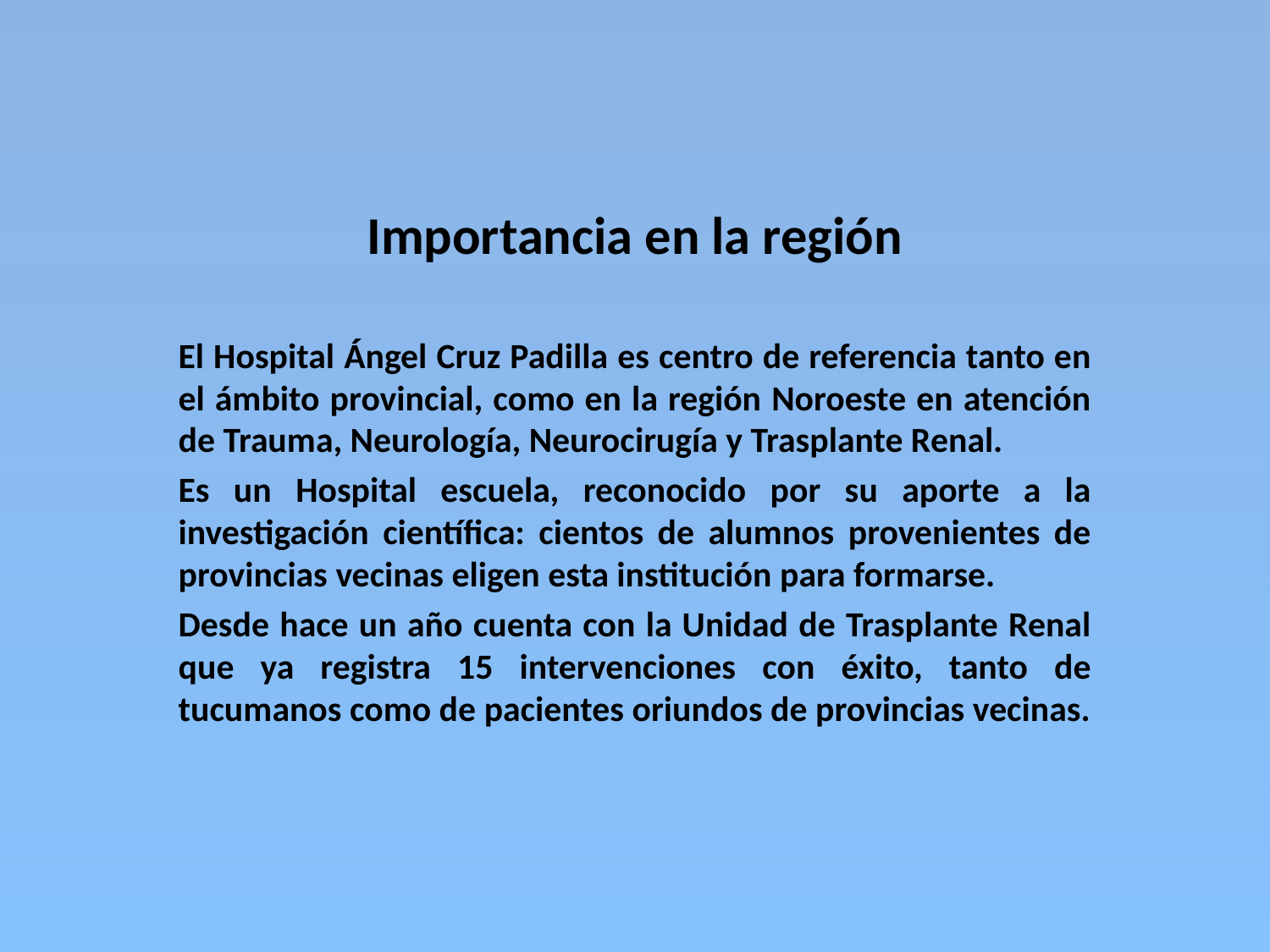

# Importancia en la región
El Hospital Ángel Cruz Padilla es centro de referencia tanto en el ámbito provincial, como en la región Noroeste en atención de Trauma, Neurología, Neurocirugía y Trasplante Renal.
Es un Hospital escuela, reconocido por su aporte a la investigación científica: cientos de alumnos provenientes de provincias vecinas eligen esta institución para formarse.
Desde hace un año cuenta con la Unidad de Trasplante Renal que ya registra 15 intervenciones con éxito, tanto de tucumanos como de pacientes oriundos de provincias vecinas.